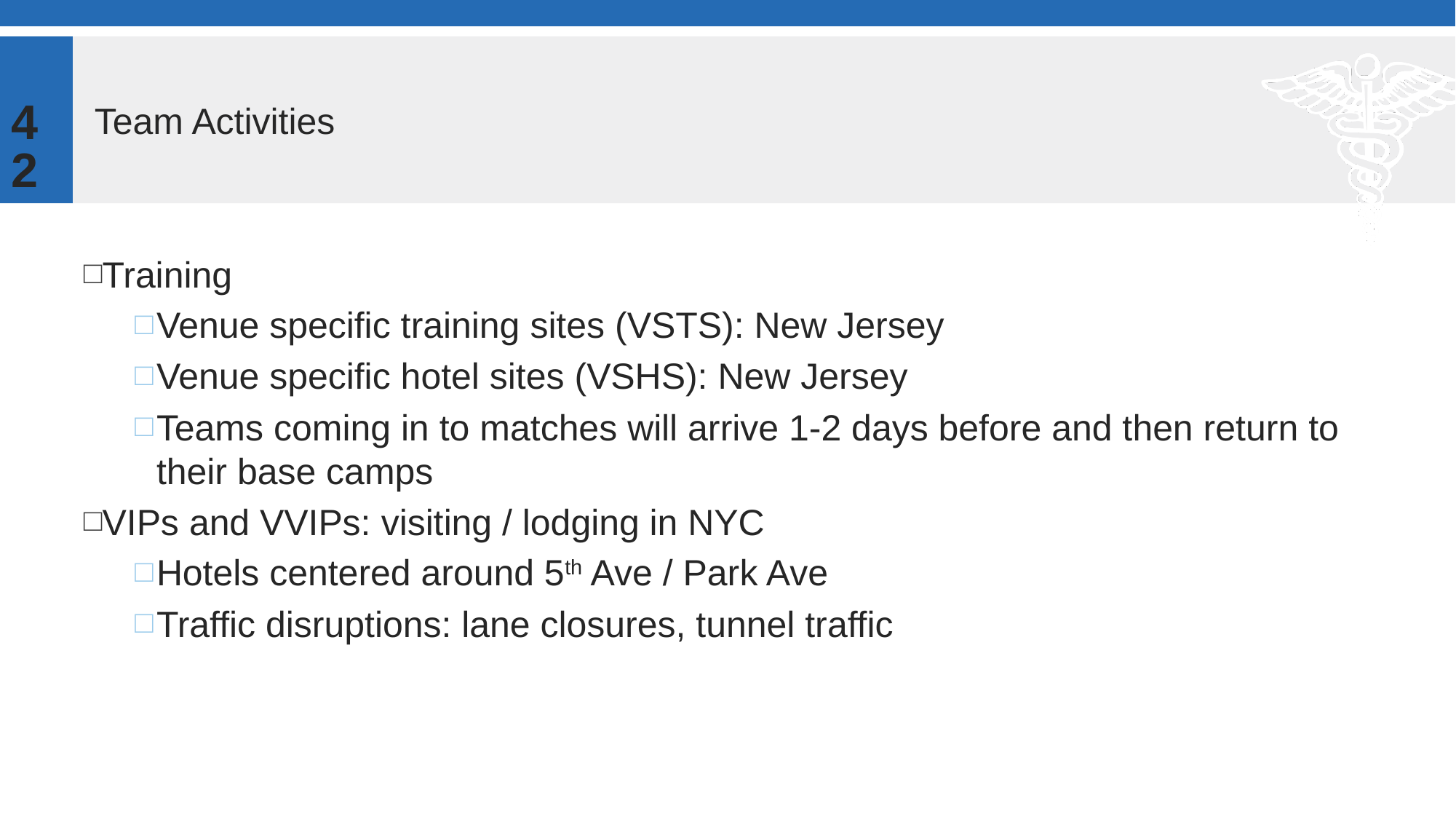

42
# Team Activities
Training
Venue specific training sites (VSTS): New Jersey
Venue specific hotel sites (VSHS): New Jersey
Teams coming in to matches will arrive 1-2 days before and then return to their base camps
VIPs and VVIPs: visiting / lodging in NYC
Hotels centered around 5th Ave / Park Ave
Traffic disruptions: lane closures, tunnel traffic